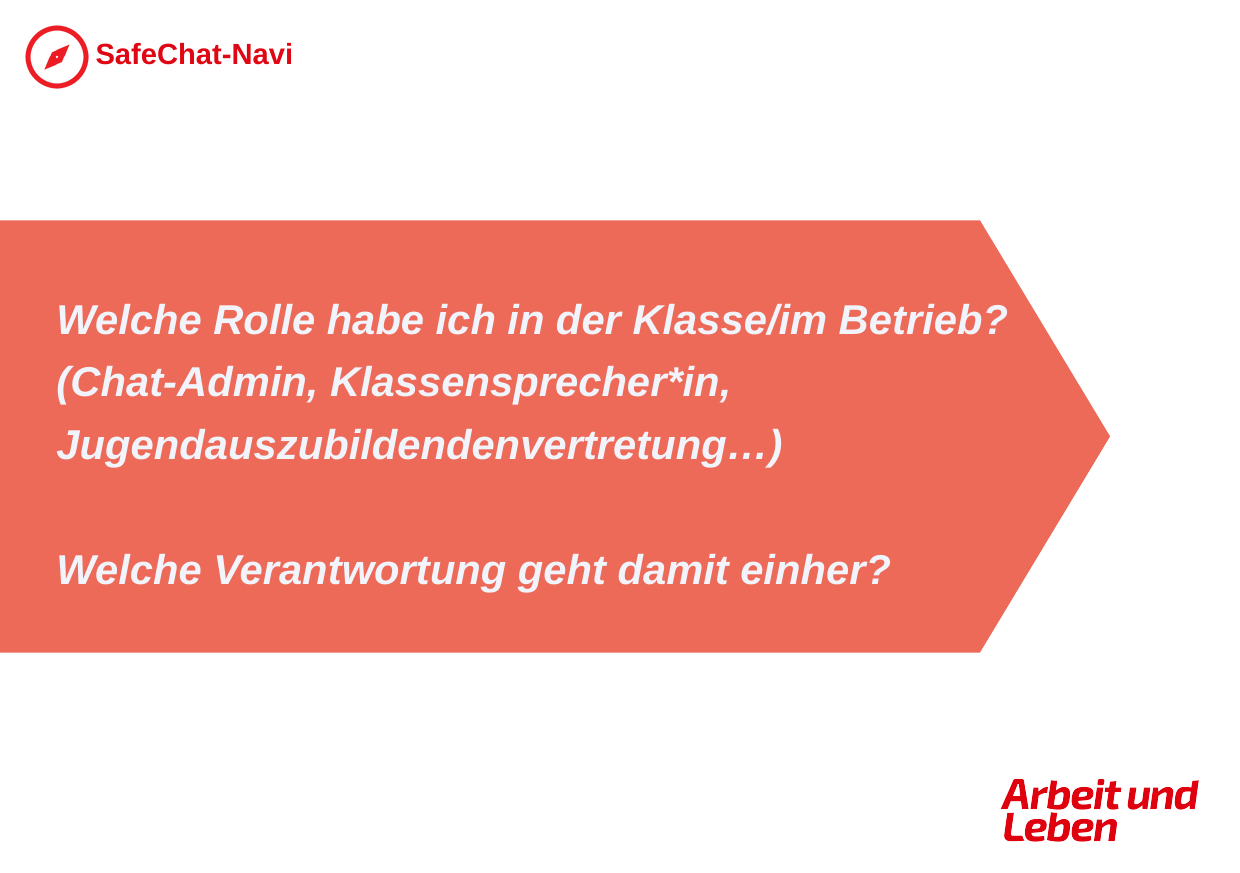

Welche Rolle habe ich in der Klasse/im Betrieb?
(Chat-Admin, Klassensprecher*in, Jugendauszubildendenvertretung…)

Welche Verantwortung geht damit einher?